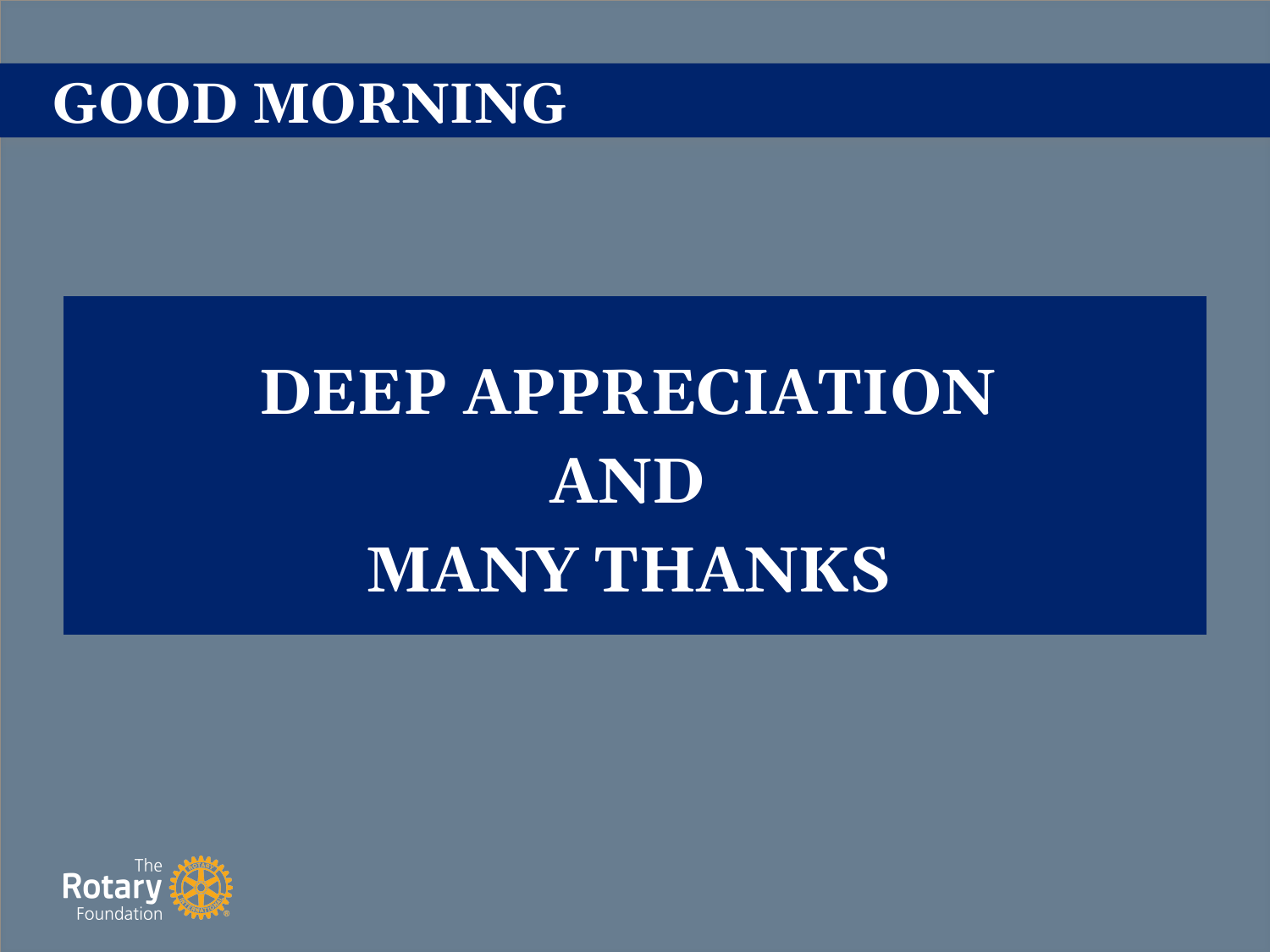

# GOOD MORNING

DEEP APPRECIATION
AND
MANY THANKS